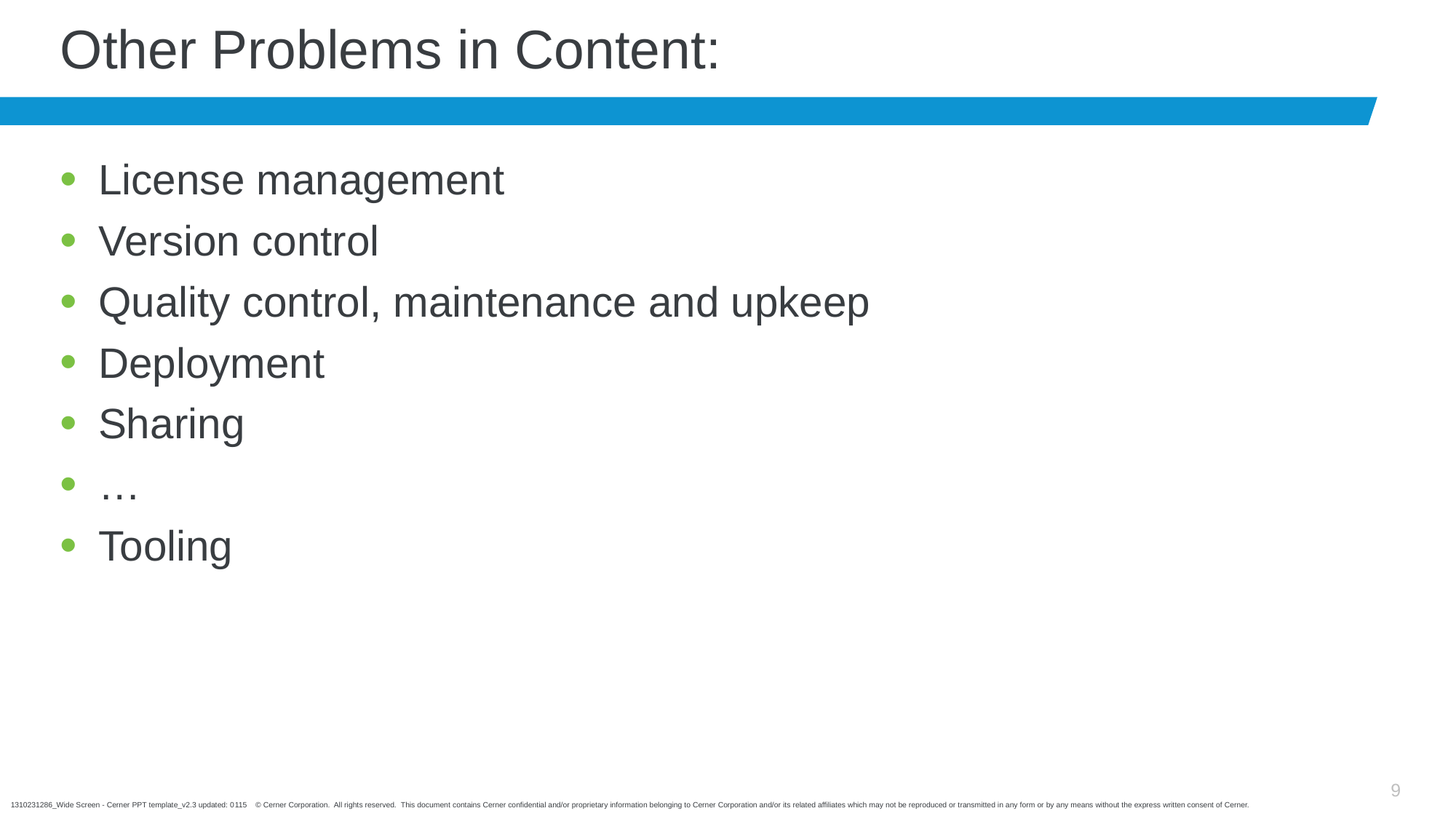

# Other Problems in Content:
License management
Version control
Quality control, maintenance and upkeep
Deployment
Sharing
…
Tooling